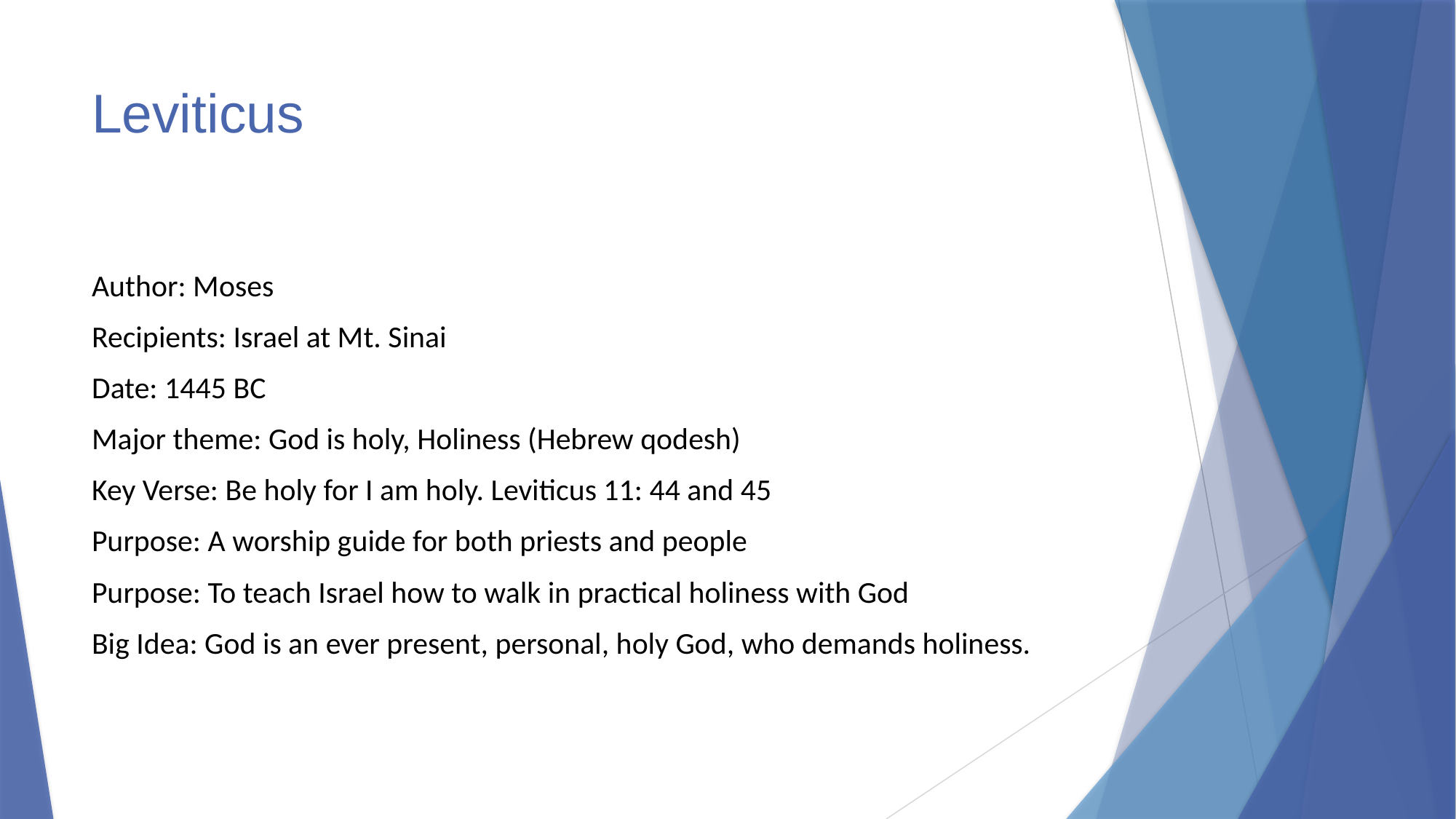

# Leviticus
Author: Moses
Recipients: Israel at Mt. Sinai
Date: 1445 BC
Major theme: God is holy, Holiness (Hebrew qodesh)
Key Verse: Be holy for I am holy. Leviticus 11: 44 and 45
Purpose: A worship guide for both priests and people
Purpose: To teach Israel how to walk in practical holiness with God
Big Idea: God is an ever present, personal, holy God, who demands holiness.